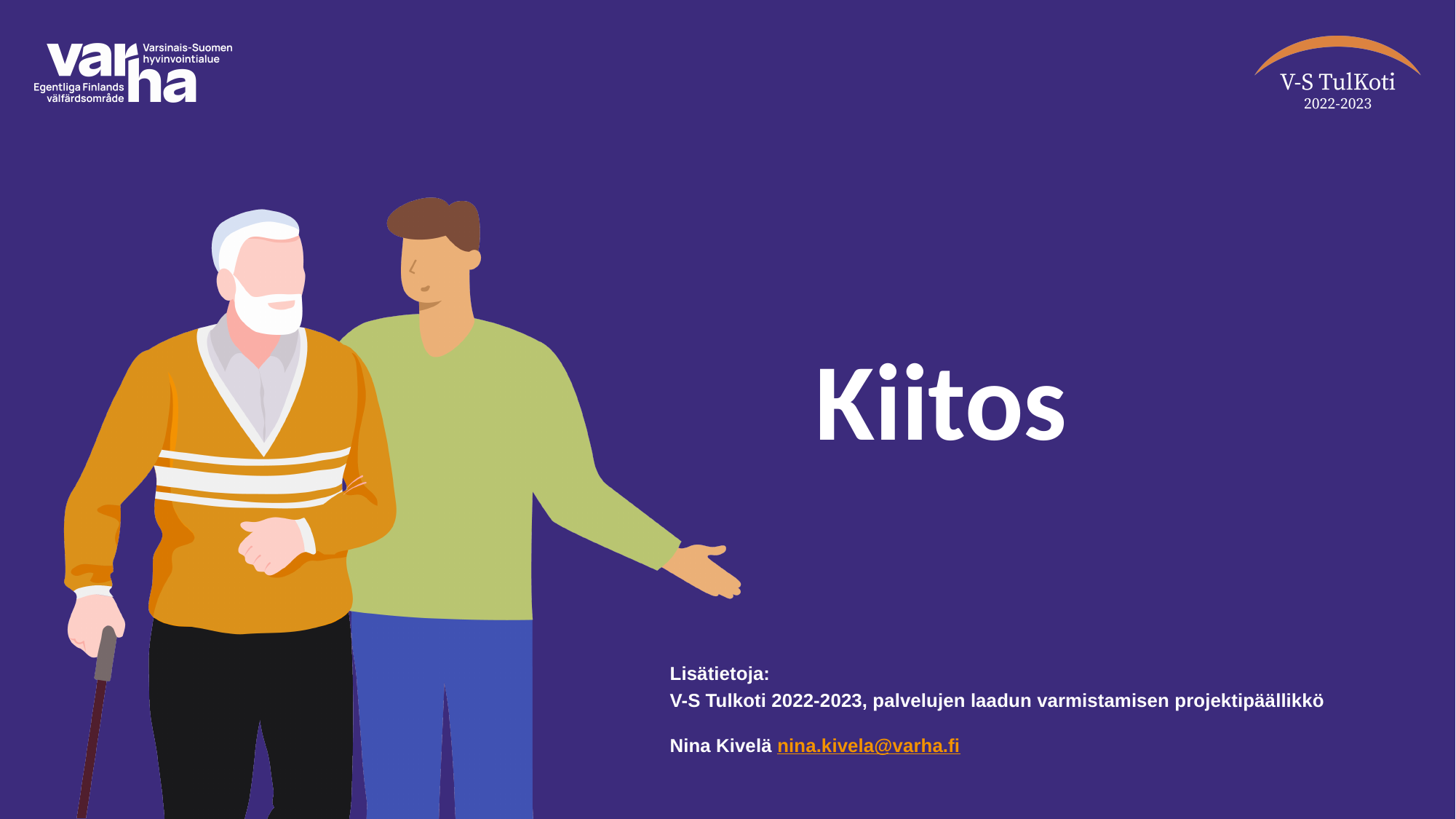

Kiitos

Lisätietoja:
V-S Tulkoti 2022-2023, palvelujen laadun varmistamisen projektipäällikkö Nina Kivelä nina.kivela@varha.fi